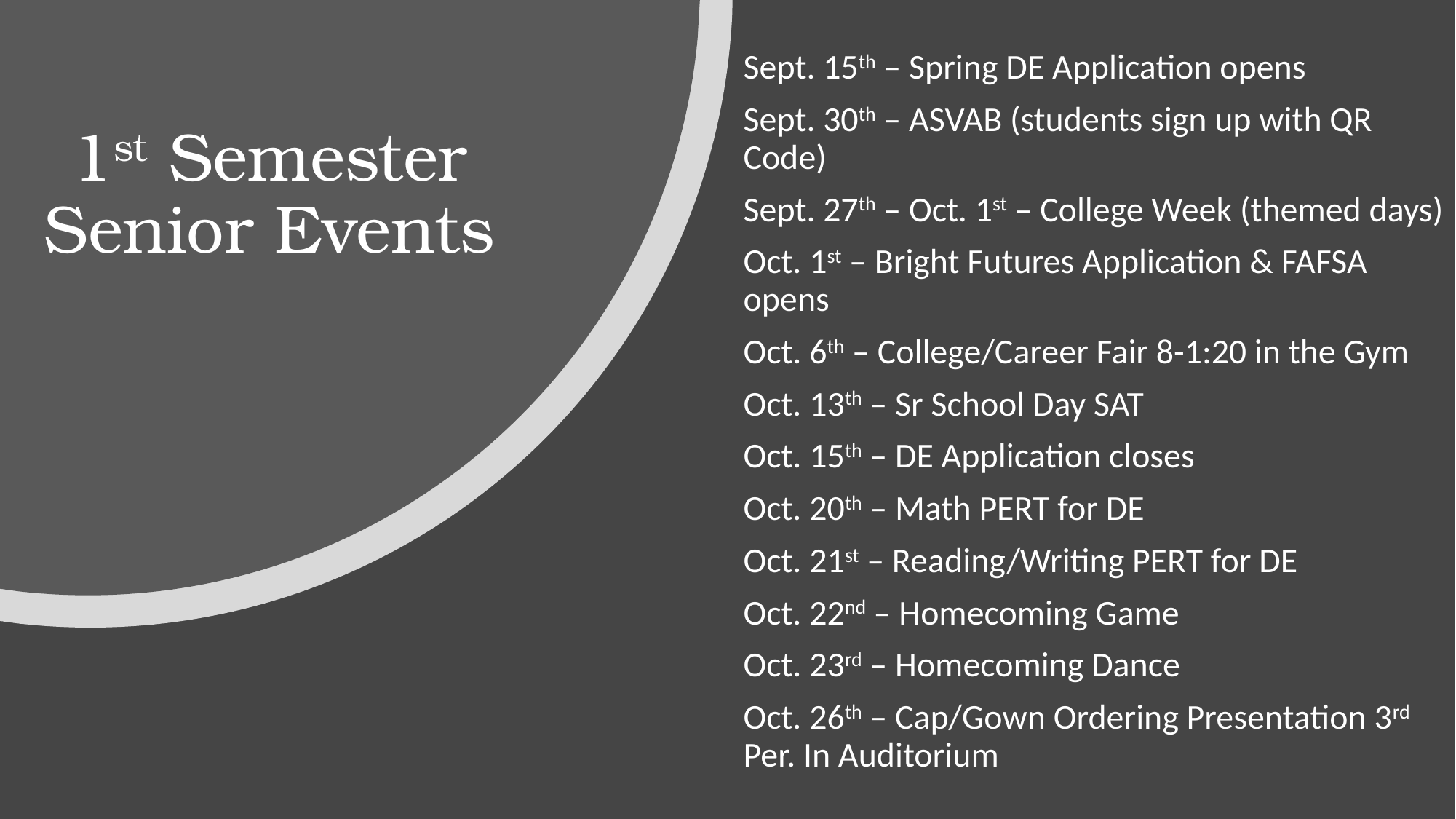

Sept. 15th – Spring DE Application opens
Sept. 30th – ASVAB (students sign up with QR Code)
Sept. 27th – Oct. 1st – College Week (themed days)
Oct. 1st – Bright Futures Application & FAFSA opens
Oct. 6th – College/Career Fair 8-1:20 in the Gym
Oct. 13th – Sr School Day SAT
Oct. 15th – DE Application closes
Oct. 20th – Math PERT for DE
Oct. 21st – Reading/Writing PERT for DE
Oct. 22nd – Homecoming Game
Oct. 23rd – Homecoming Dance
Oct. 26th – Cap/Gown Ordering Presentation 3rd Per. In Auditorium

# 1st Semester Senior Events